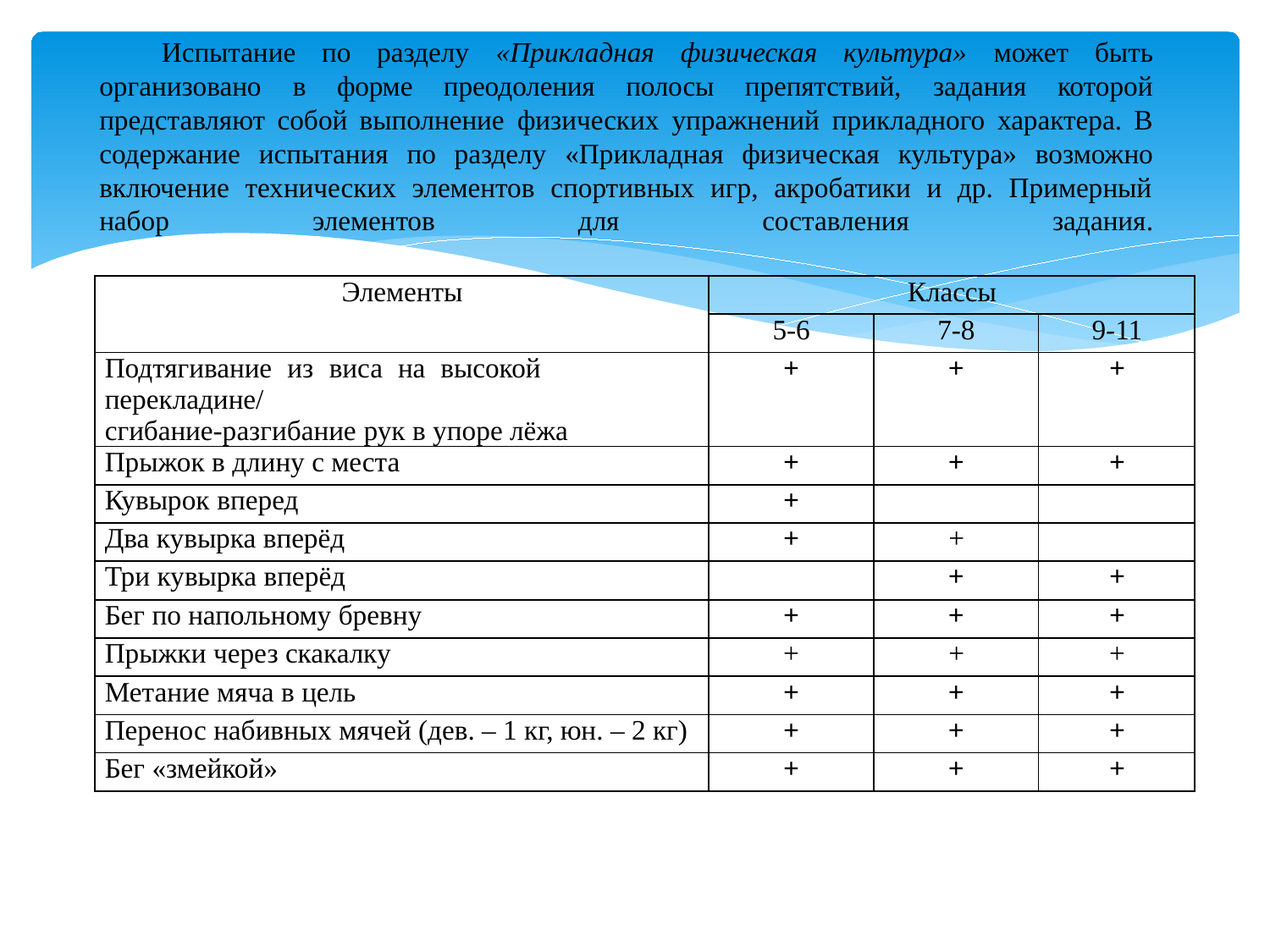

# Испытание по разделу «Прикладная физическая культура» может быть организовано в форме преодоления полосы препятствий, задания которой представляют собой выполнение физических упражнений прикладного характера. В содержание испытания по разделу «Прикладная физическая культура» возможно включение технических элементов спортивных игр, акробатики и др. Примерный набор элементов для составления задания.
| Элементы | Классы |  |  |
| --- | --- | --- | --- |
|  | 5-6 | 7-8 | 9-11 |
| Подтягивание из виса на высокой перекладине/ сгибание-разгибание рук в упоре лёжа | + | + | + |
| Прыжок в длину с места | + | + | + |
| Кувырок вперед | + |  |  |
| Два кувырка вперёд | + | + |  |
| Три кувырка вперёд |  | + | + |
| Бег по напольному бревну | + | + | + |
| Прыжки через скакалку | + | + | + |
| Метание мяча в цель | + | + | + |
| Перенос набивных мячей (дев. – 1 кг, юн. – 2 кг) | + | + | + |
| Бег «змейкой» | + | + | + |